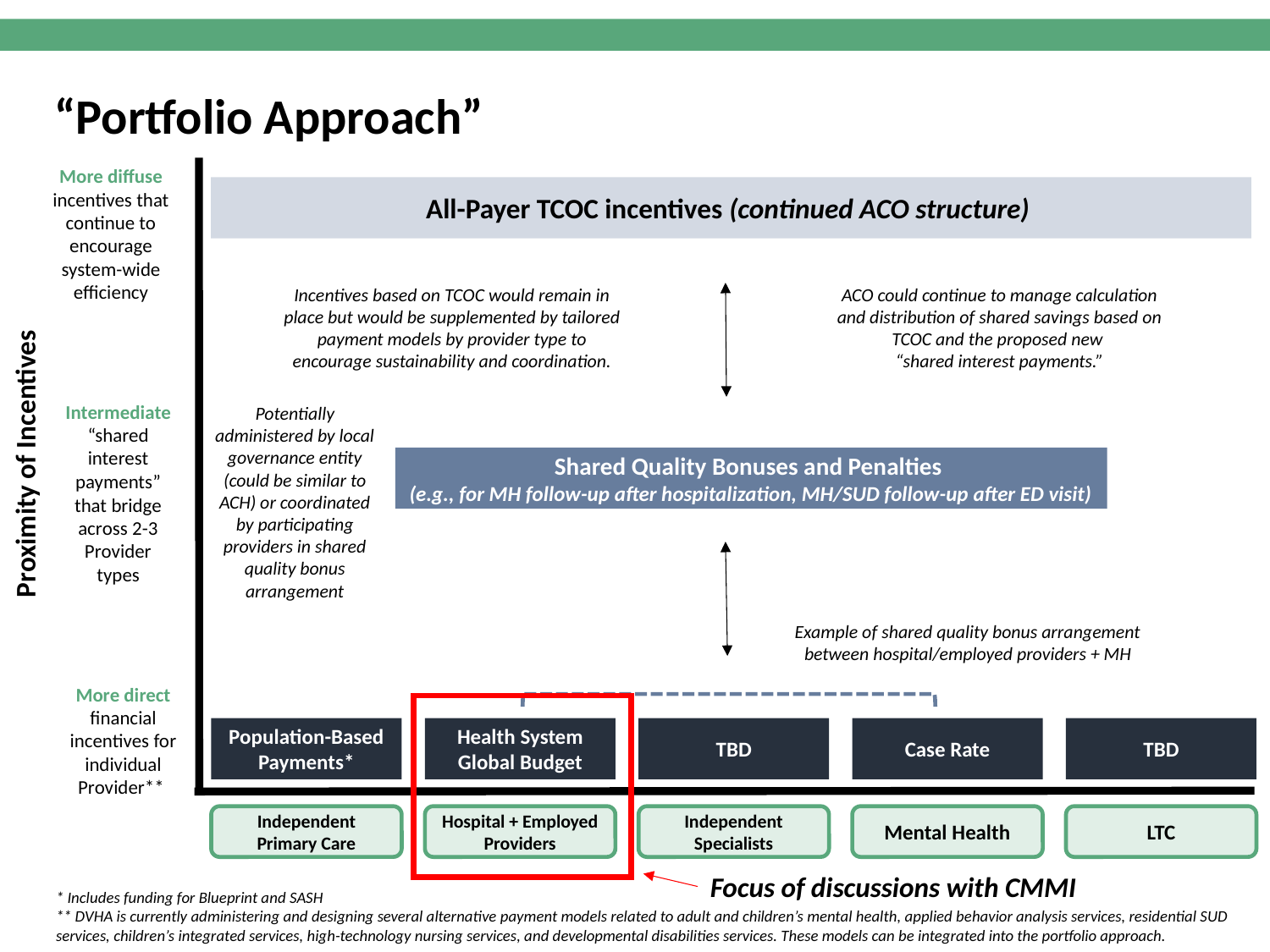

“Portfolio Approach”
More diffuse incentives that continue to encourage system-wide efficiency
All-Payer TCOC incentives (continued ACO structure)
Incentives based on TCOC would remain in place but would be supplemented by tailored payment models by provider type to encourage sustainability and coordination.
ACO could continue to manage calculation and distribution of shared savings based on TCOC and the proposed new
“shared interest payments.”
Intermediate “shared interest payments” that bridge across 2-3
Provider types
Potentially administered by local governance entity (could be similar to ACH) or coordinated by participating providers in shared quality bonus arrangement
Proximity of Incentives
Shared Quality Bonuses and Penalties
(e.g., for MH follow-up after hospitalization, MH/SUD follow-up after ED visit)

Example of shared quality bonus arrangement between hospital/employed providers + MH
More direct financial incentives for individual
Provider**

Population-Based Payments*
Health System Global Budget
TBD
Case Rate
TBD
Independent Primary Care
Hospital + Employed Providers
Independent Specialists
Mental Health
LTC

Focus of discussions with CMMI
* Includes funding for Blueprint and SASH
** DVHA is currently administering and designing several alternative payment models related to adult and children’s mental health, applied behavior analysis services, residential SUD services, children’s integrated services, high-technology nursing services, and developmental disabilities services. These models can be integrated into the portfolio approach.